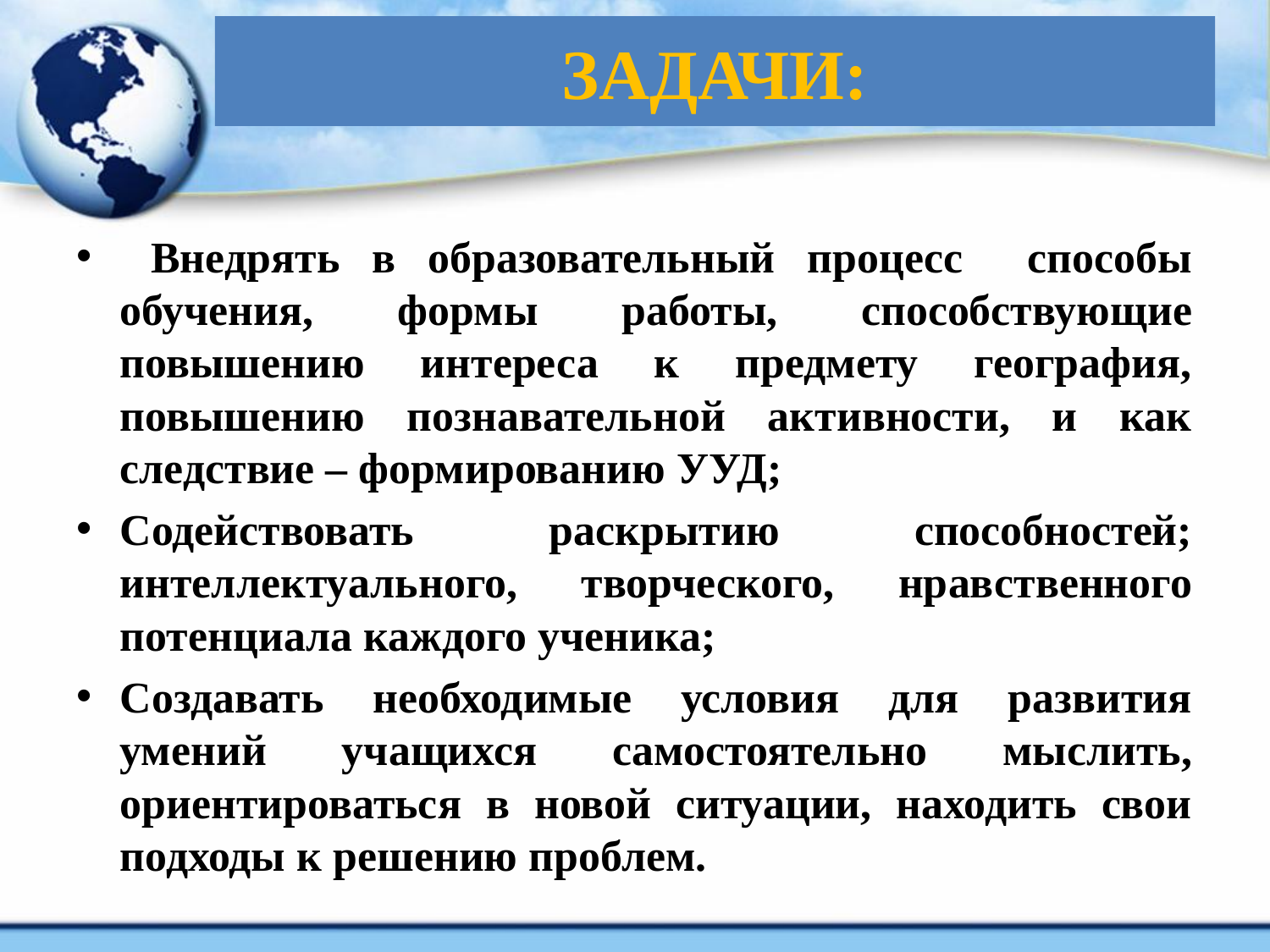

# ЗАДАЧИ:
 Внедрять в образовательный процесс  способы обучения, формы работы, способствующие повышению интереса к предмету география, повышению познавательной активности, и как следствие – формированию УУД;
Содействовать раскрытию способностей; интеллектуального, творческого, нравственного потенциала каждого ученика;
Создавать необходимые условия для развития умений учащихся самостоятельно мыслить, ориентироваться в новой ситуации, находить свои подходы к решению проблем.